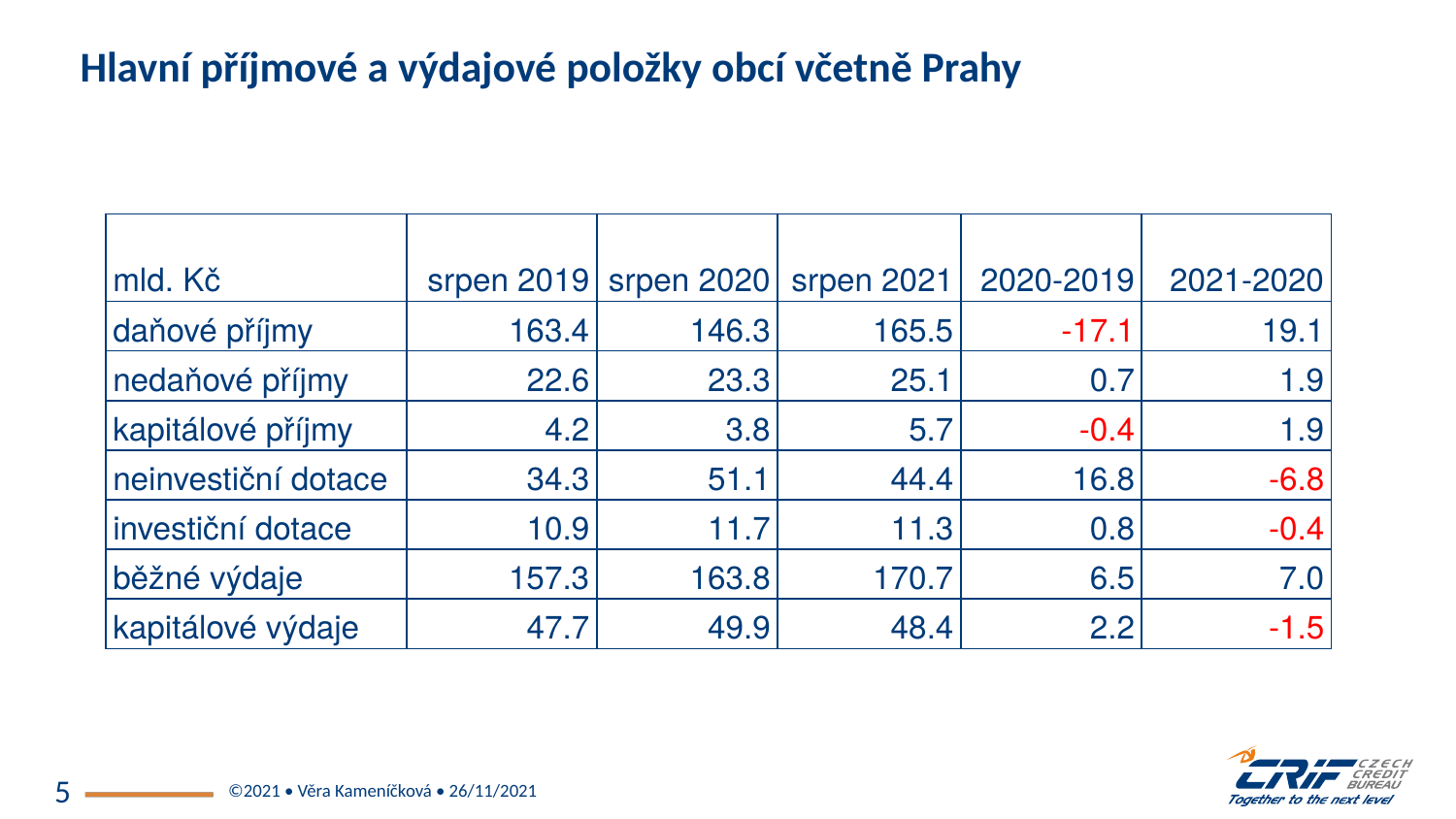

# Hlavní příjmové a výdajové položky obcí včetně Prahy
| mld. Kč | srpen 2019 | srpen 2020 | srpen 2021 | 2020-2019 | 2021-2020 |
| --- | --- | --- | --- | --- | --- |
| daňové příjmy | 163.4 | 146.3 | 165.5 | -17.1 | 19.1 |
| nedaňové příjmy | 22.6 | 23.3 | 25.1 | 0.7 | 1.9 |
| kapitálové příjmy | 4.2 | 3.8 | 5.7 | -0.4 | 1.9 |
| neinvestiční dotace | 34.3 | 51.1 | 44.4 | 16.8 | -6.8 |
| investiční dotace | 10.9 | 11.7 | 11.3 | 0.8 | -0.4 |
| běžné výdaje | 157.3 | 163.8 | 170.7 | 6.5 | 7.0 |
| kapitálové výdaje | 47.7 | 49.9 | 48.4 | 2.2 | -1.5 |

©2021 • Věra Kameníčková • 26/11/2021

5